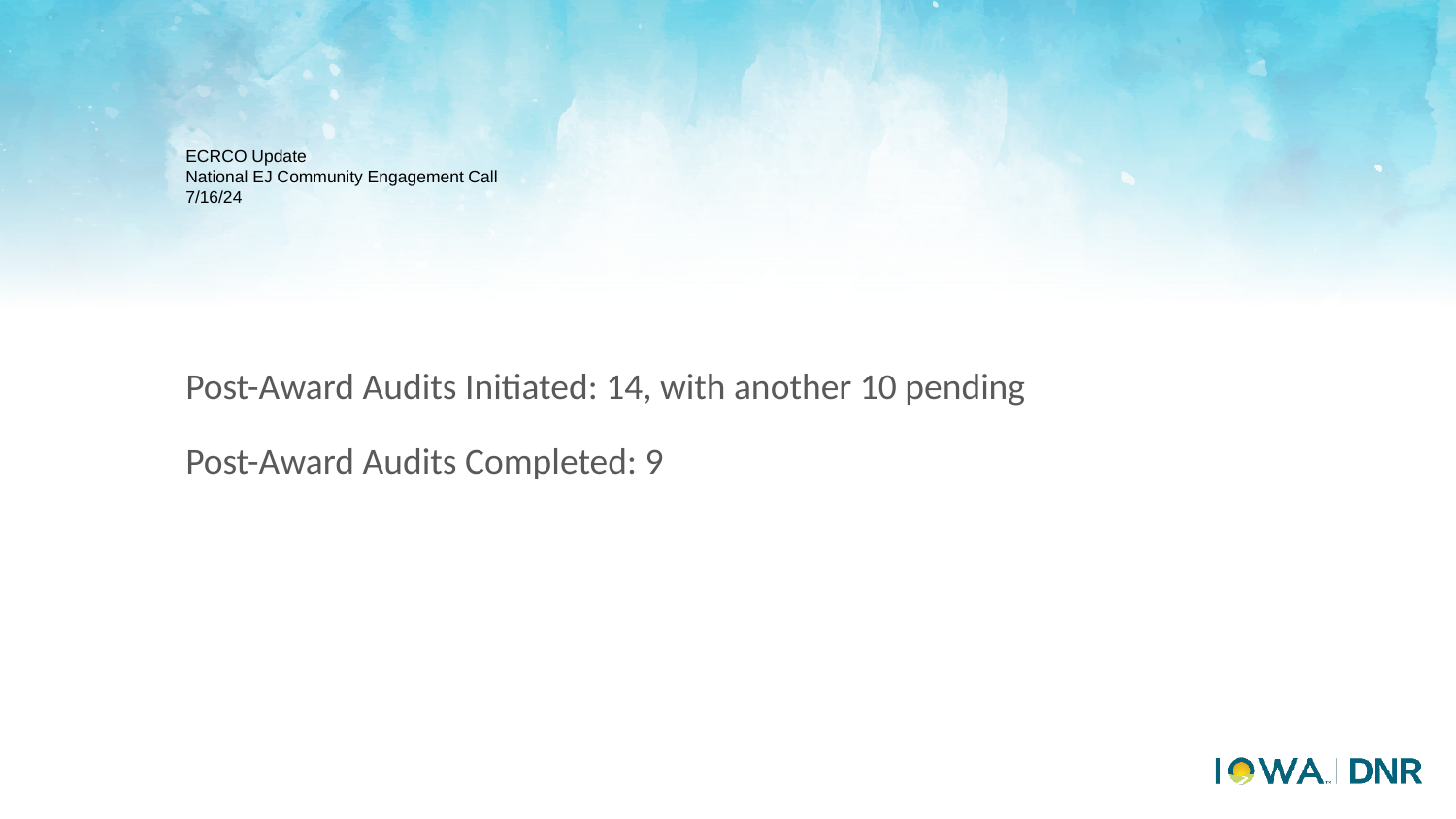

# ECRCO Update
National EJ Community Engagement Call
7/16/24
Post-Award Audits Initiated: 14, with another 10 pending
Post-Award Audits Completed: 9